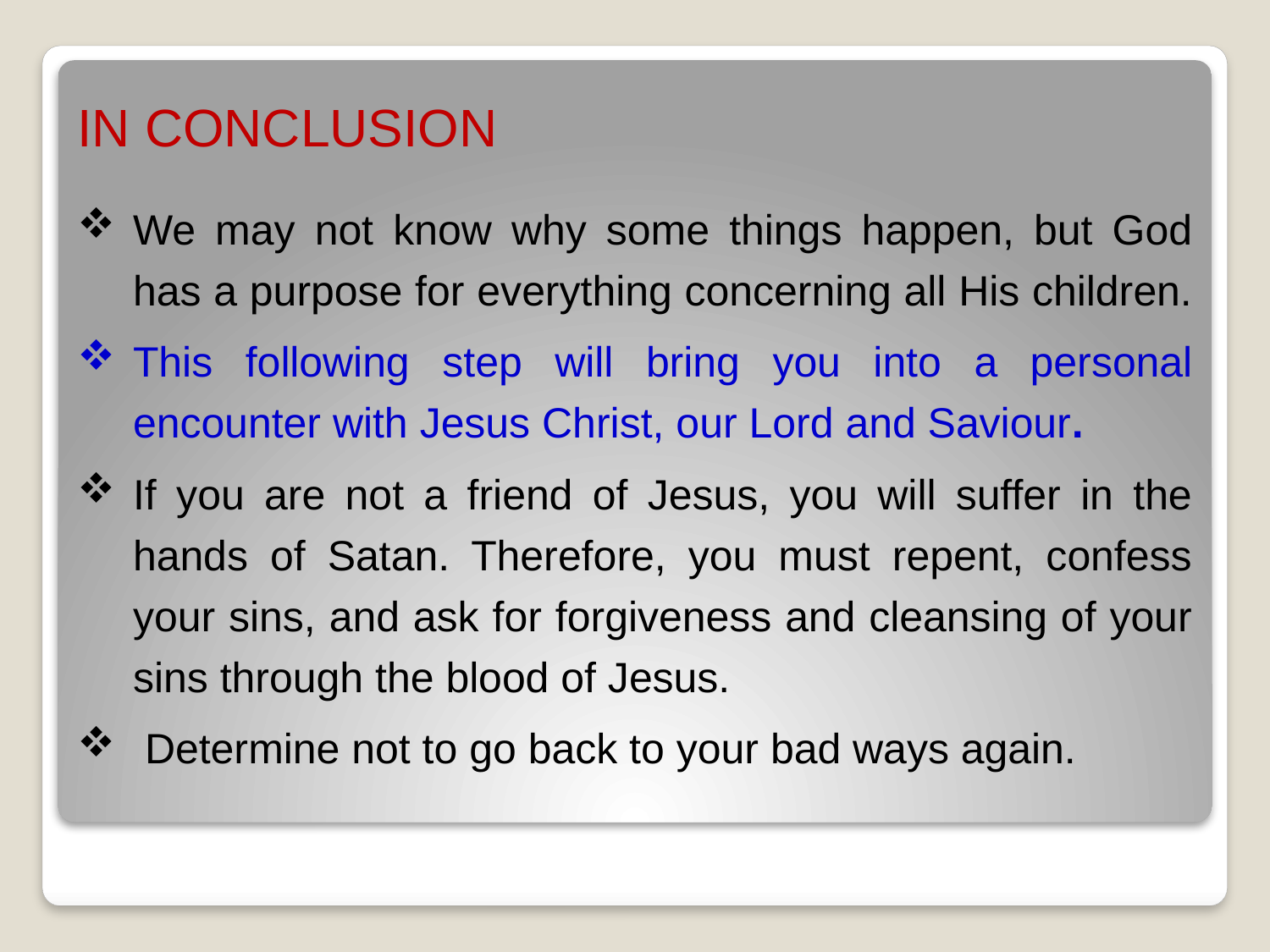

IN CONCLUSION
We may not know why some things happen, but God has a purpose for everything concerning all His children.
This following step will bring you into a personal encounter with Jesus Christ, our Lord and Saviour.
If you are not a friend of Jesus, you will suffer in the hands of Satan. Therefore, you must repent, confess your sins, and ask for forgiveness and cleansing of your sins through the blood of Jesus.
 Determine not to go back to your bad ways again.